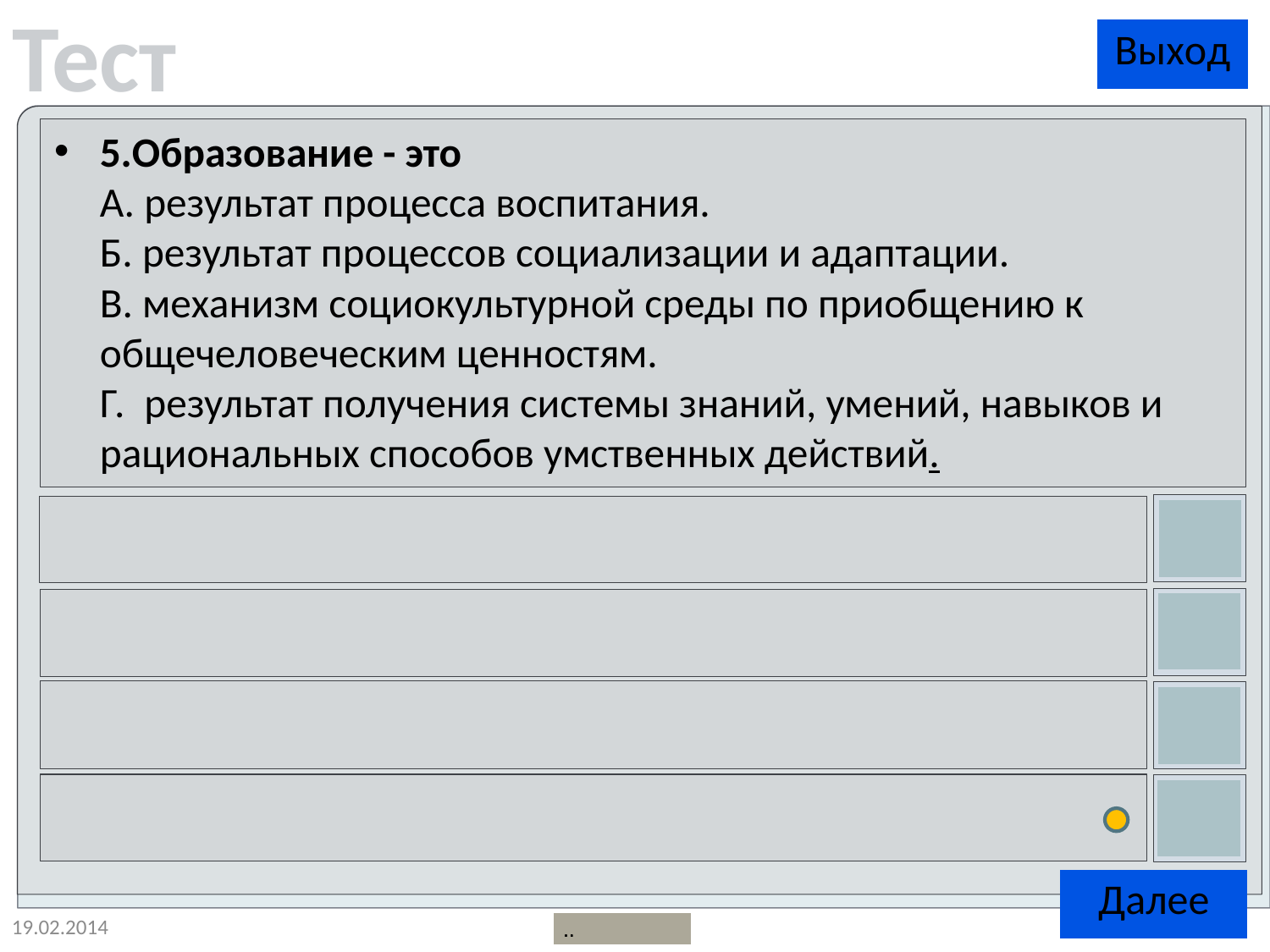

5.Образование - это
A. результат процесса воспитания.
Б. результат процессов социализации и адаптации.
B. механизм социокультурной среды по приобщению к общечеловеческим ценностям.
Г.  результат получения системы знаний, умений, навыков и рациональных способов умственных действий.

19.02.2014